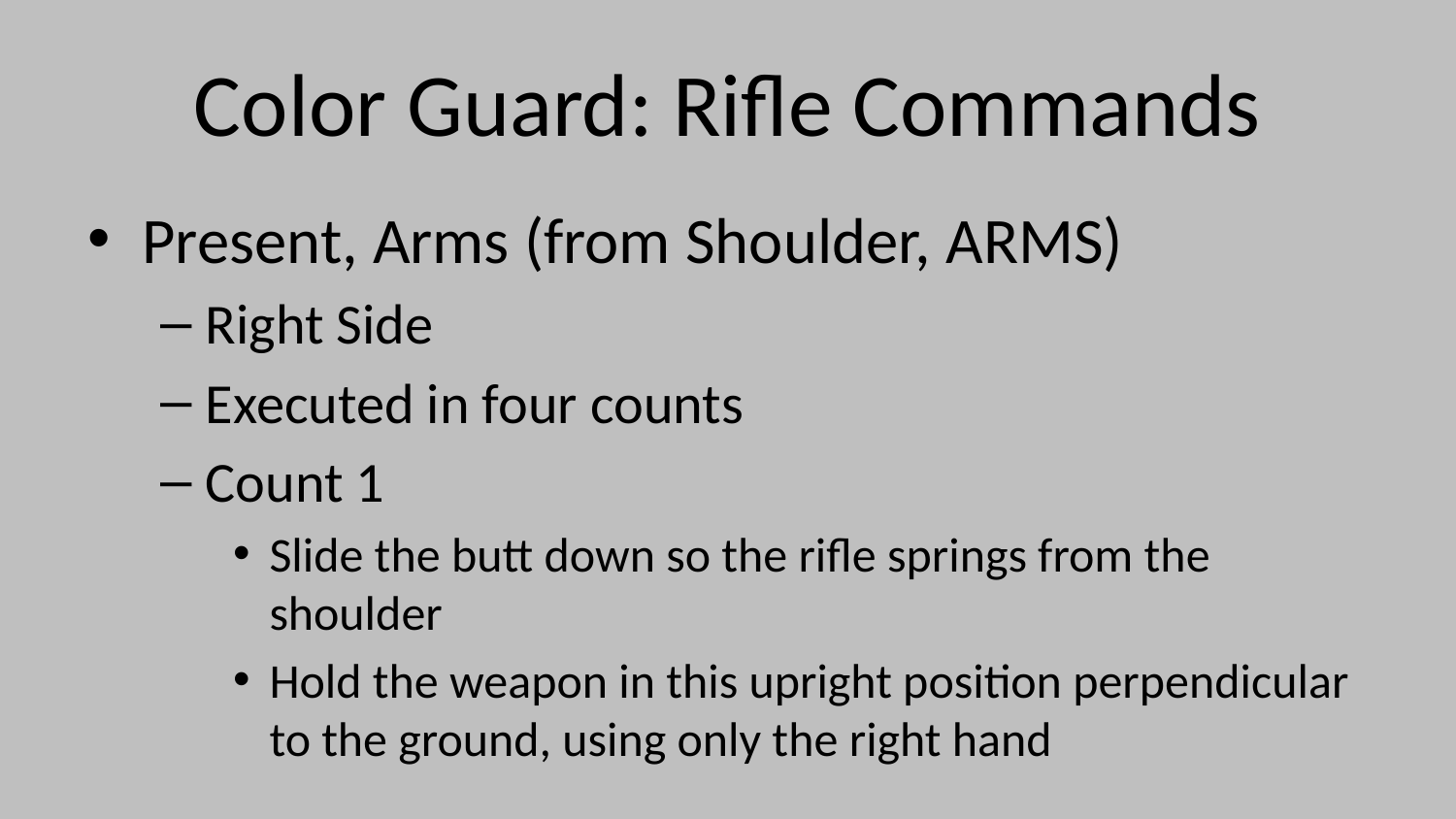

# Color Guard: Rifle Commands
Present, Arms (from Shoulder, ARMS)
Right Side
Executed in four counts
Count 1
Slide the butt down so the rifle springs from the shoulder
Hold the weapon in this upright position perpendicular to the ground, using only the right hand